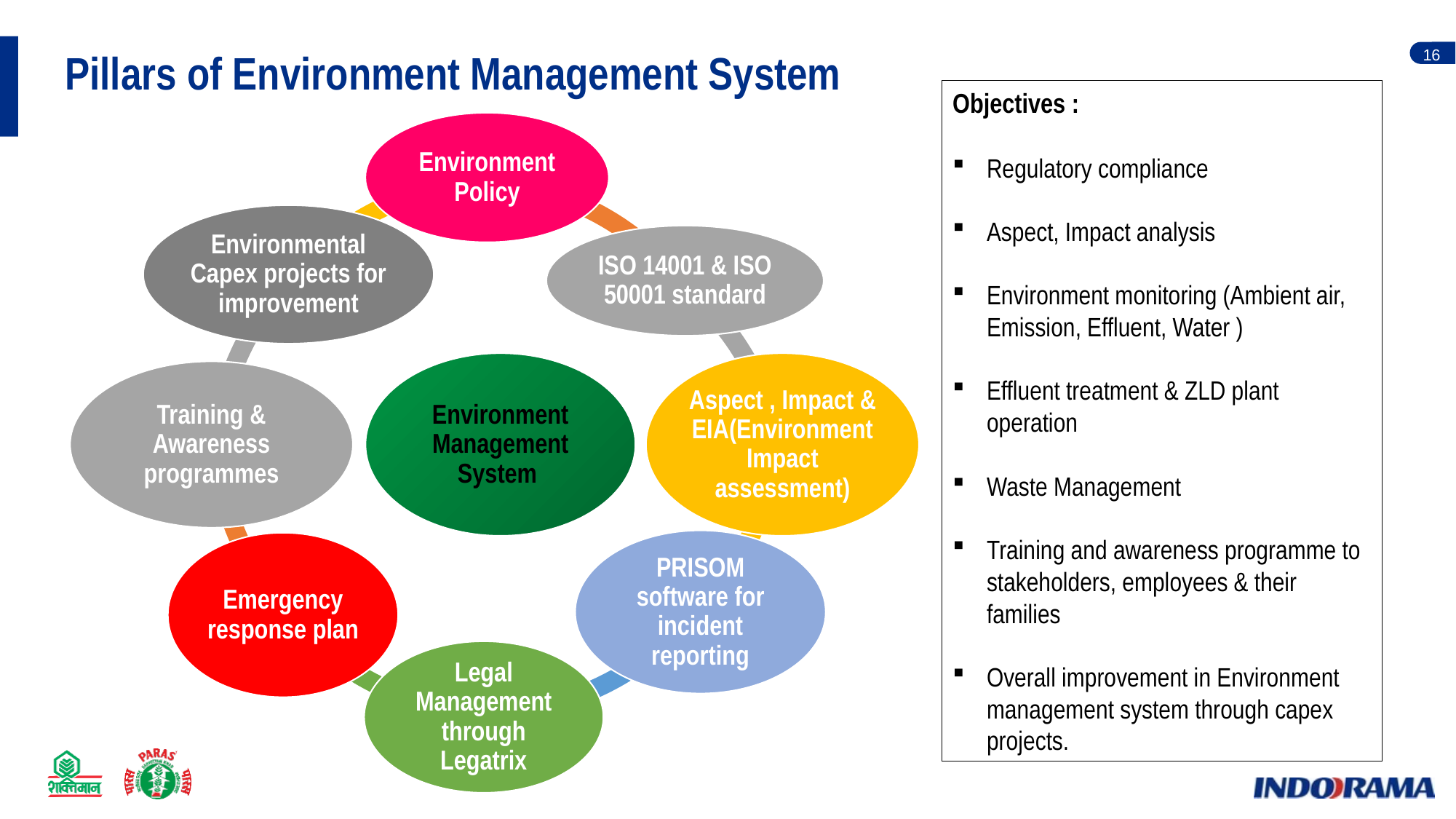

Pillars of Environment Management System
Objectives :

Regulatory compliance

Aspect, Impact analysis

Environment monitoring (Ambient air, Emission, Effluent, Water )

Effluent treatment & ZLD plant operation

Waste Management

Training and awareness programme to stakeholders, employees & their families

Overall improvement in Environment management system through capex projects.
Environment Management System
Environment Policy
ISO 14001 & ISO 50001 standard
Aspect , Impact & EIA(Environment Impact assessment)
PRISOM software for incident reporting
Legal Management through Legatrix
Emergency response plan
Training & Awareness programmes
Environmental Capex projects for improvement